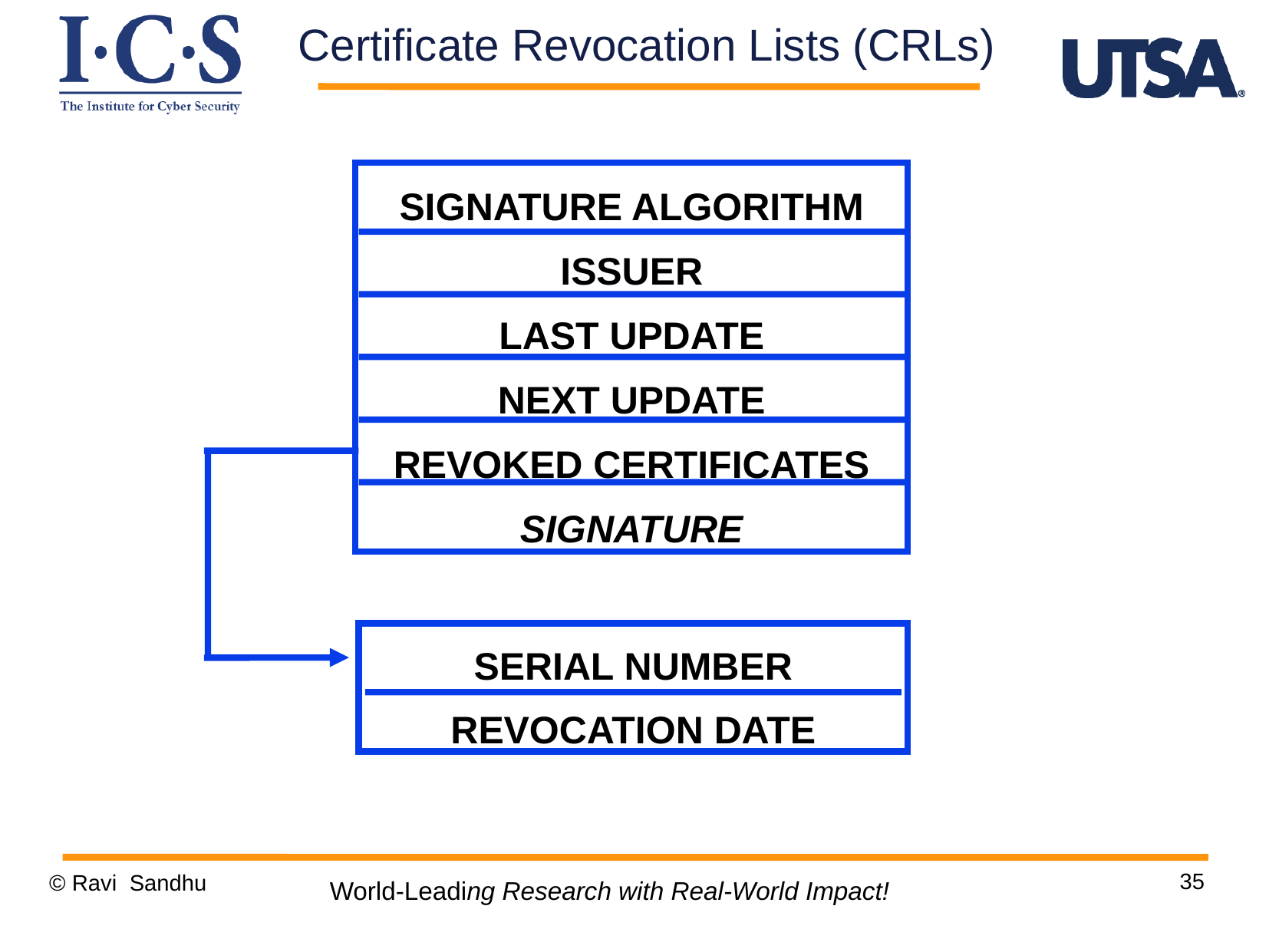

Certificate Revocation Lists (CRLs)
SIGNATURE ALGORITHM
ISSUER
LAST UPDATE
NEXT UPDATE
REVOKED CERTIFICATES
SIGNATURE

SERIAL NUMBER
REVOCATION DATE

35
© Ravi  Sandhu
World-Leading Research with Real-World Impact!